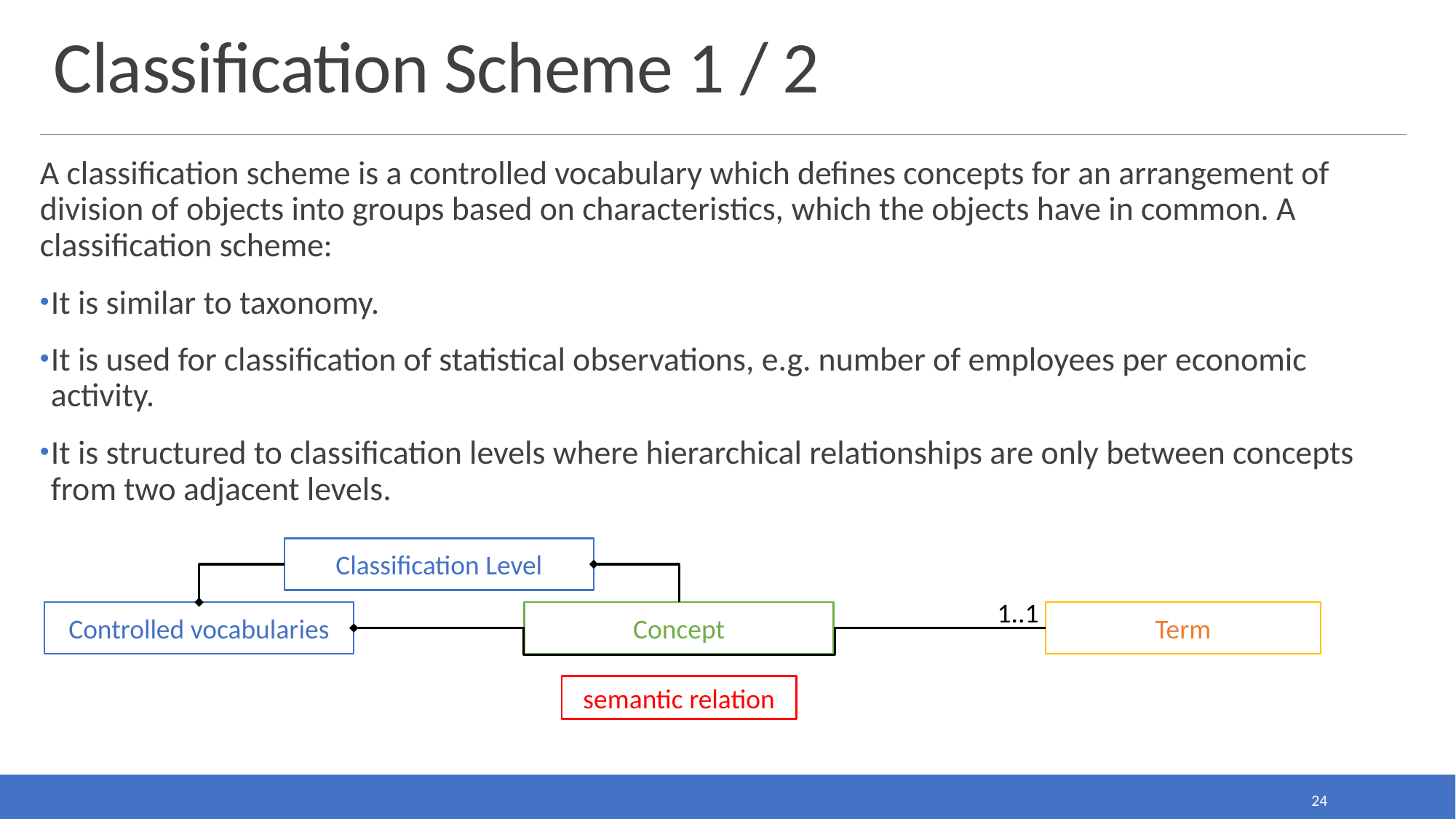

# Classification Scheme 1 / 2
A classification scheme is a controlled vocabulary which defines concepts for an arrangement of division of objects into groups based on characteristics, which the objects have in common. A classification scheme:
It is similar to taxonomy.
It is used for classification of statistical observations, e.g. number of employees per economic activity.
It is structured to classification levels where hierarchical relationships are only between concepts from two adjacent levels.

Classification Level
1..1
Controlled vocabularies
Concept
Term
semantic relation
24